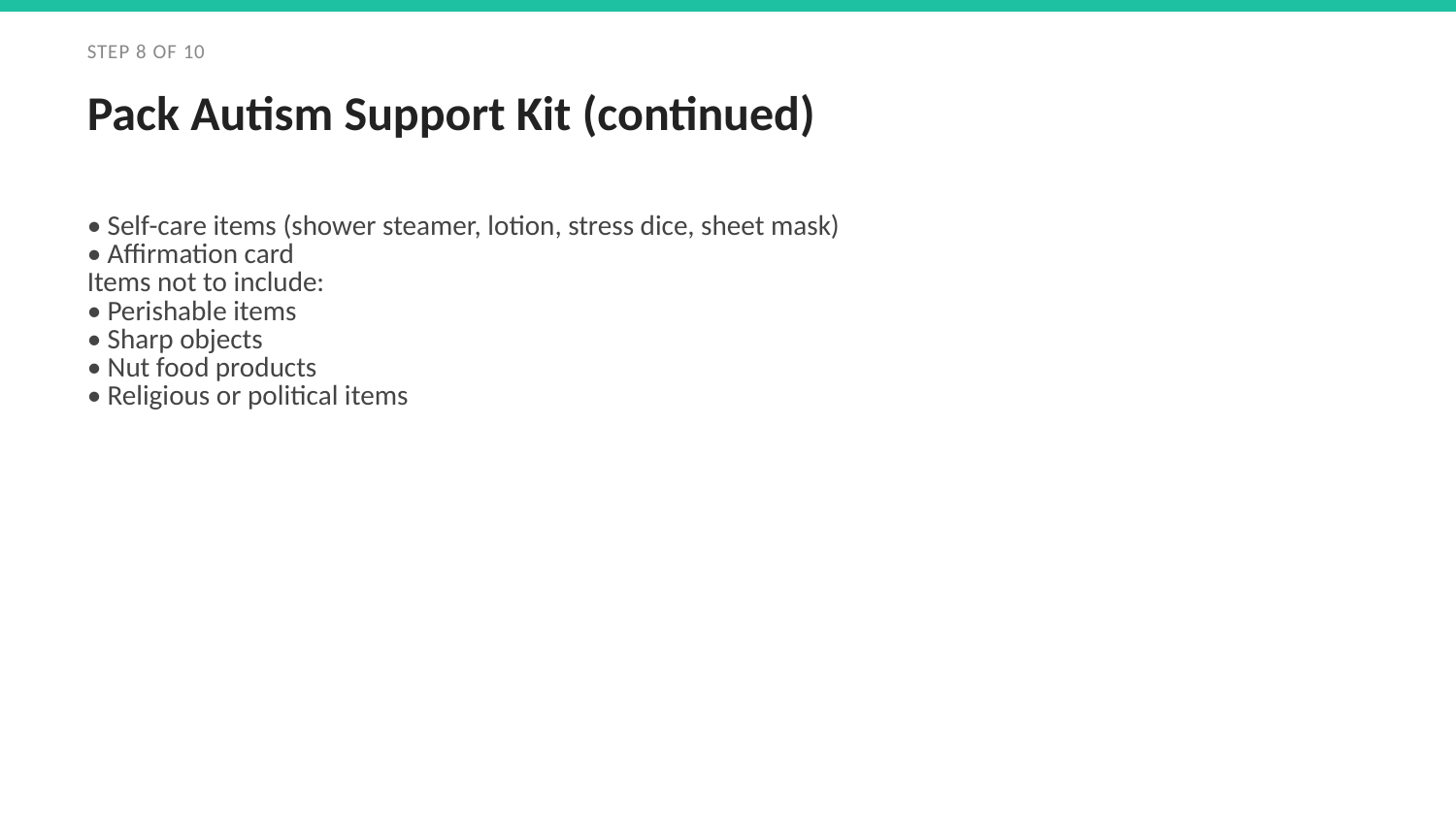

STEP 8 OF 10
Pack Autism Support Kit (continued)
• Self-care items (shower steamer, lotion, stress dice, sheet mask)
• Affirmation card
Items not to include:
• Perishable items
• Sharp objects
• Nut food products
• Religious or political items